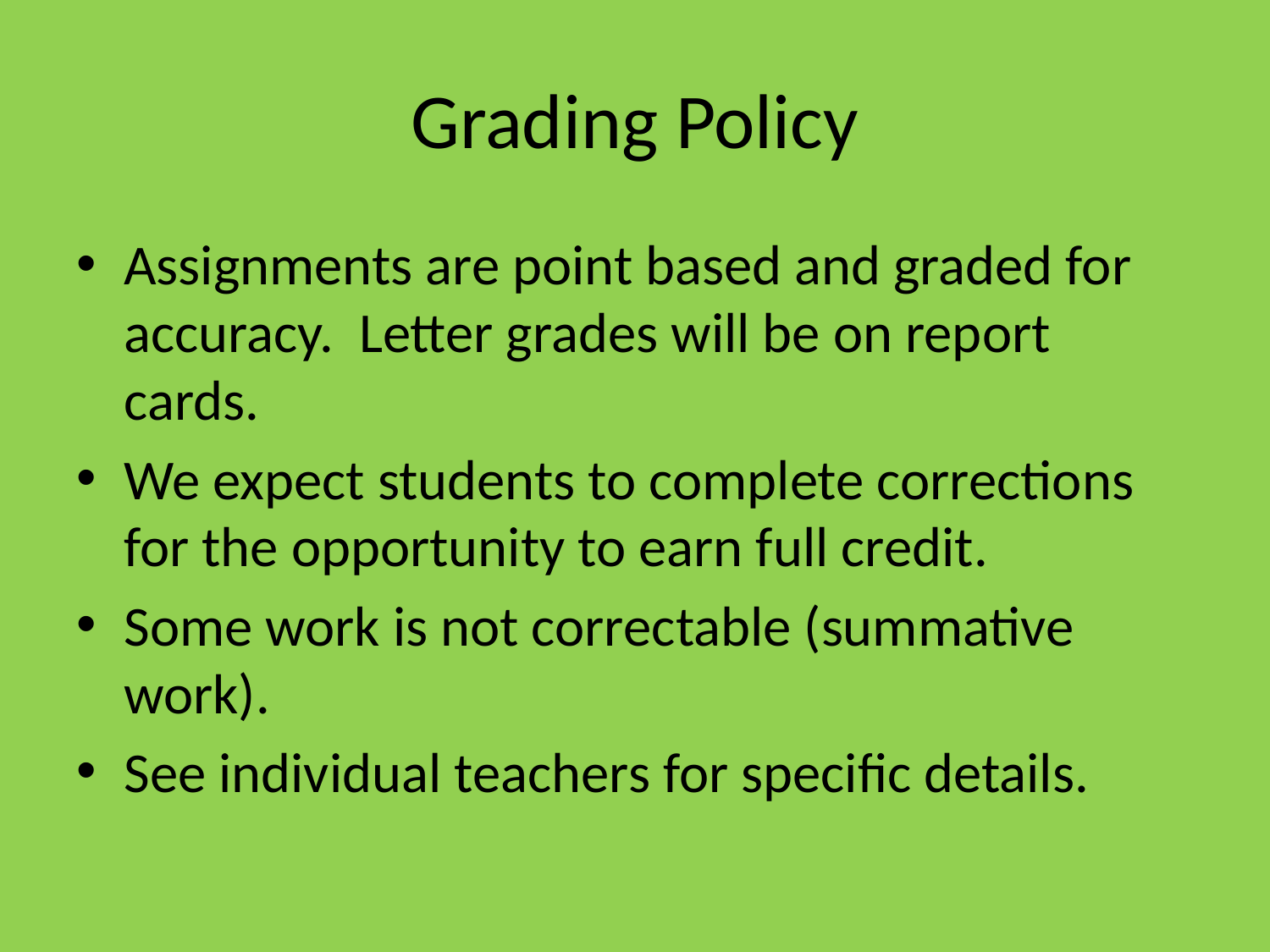

# Grading Policy
Assignments are point based and graded for accuracy.  Letter grades will be on report cards.
We expect students to complete corrections for the opportunity to earn full credit.
Some work is not correctable (summative work).
See individual teachers for specific details.